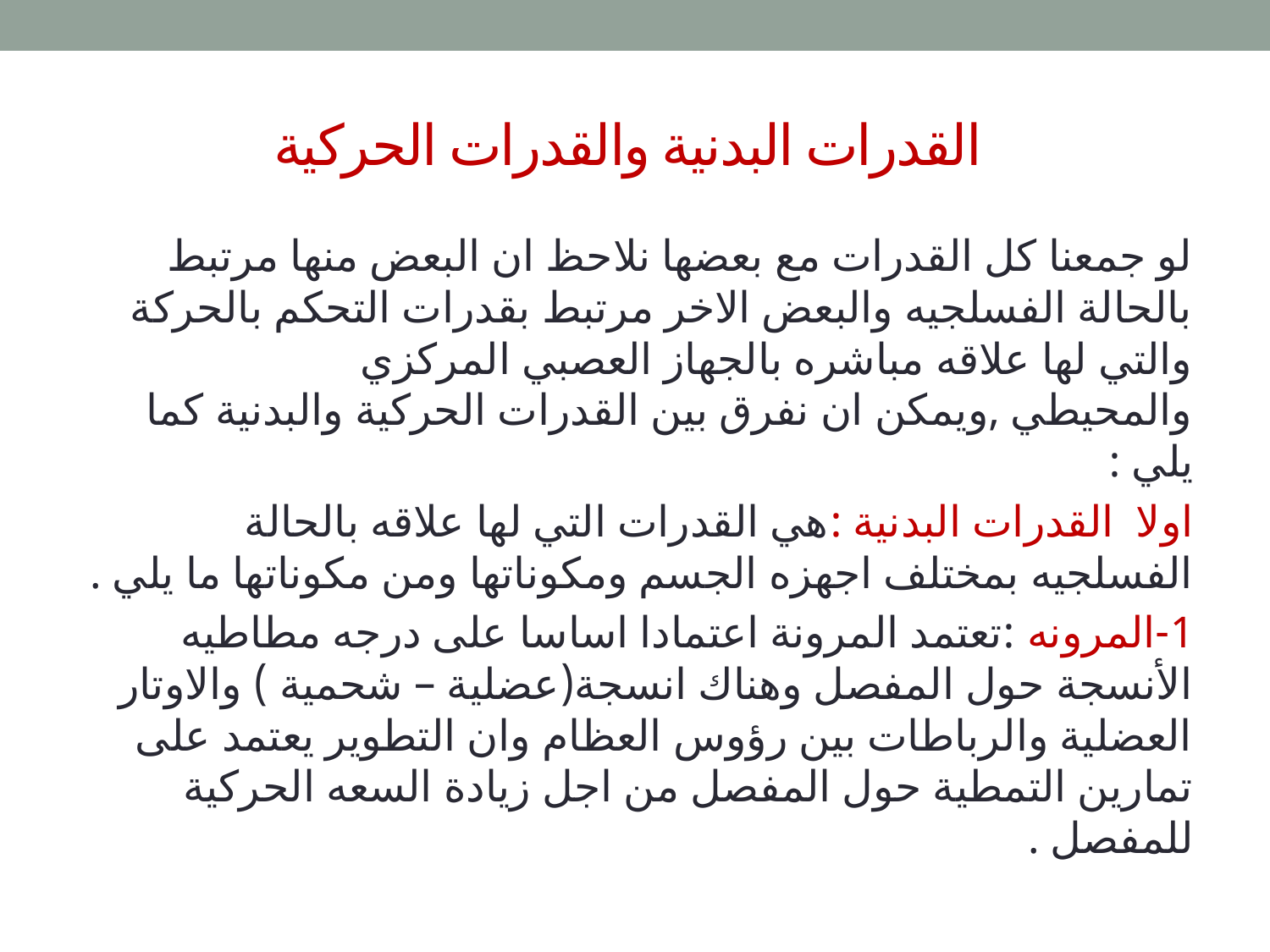

# القدرات البدنية والقدرات الحركية
لو جمعنا كل القدرات مع بعضها نلاحظ ان البعض منها مرتبط بالحالة الفسلجيه والبعض الاخر مرتبط بقدرات التحكم بالحركة والتي لها علاقه مباشره بالجهاز العصبي المركزي والمحيطي ,ويمكن ان نفرق بين القدرات الحركية والبدنية كما يلي :
اولا  القدرات البدنية :هي القدرات التي لها علاقه بالحالة الفسلجيه بمختلف اجهزه الجسم ومكوناتها ومن مكوناتها ما يلي .
1-المرونه :تعتمد المرونة اعتمادا اساسا على درجه مطاطيه الأنسجة حول المفصل وهناك انسجة(عضلية – شحمية ) والاوتار العضلية والرباطات بين رؤوس العظام وان التطوير يعتمد على تمارين التمطية حول المفصل من اجل زيادة السعه الحركية للمفصل .